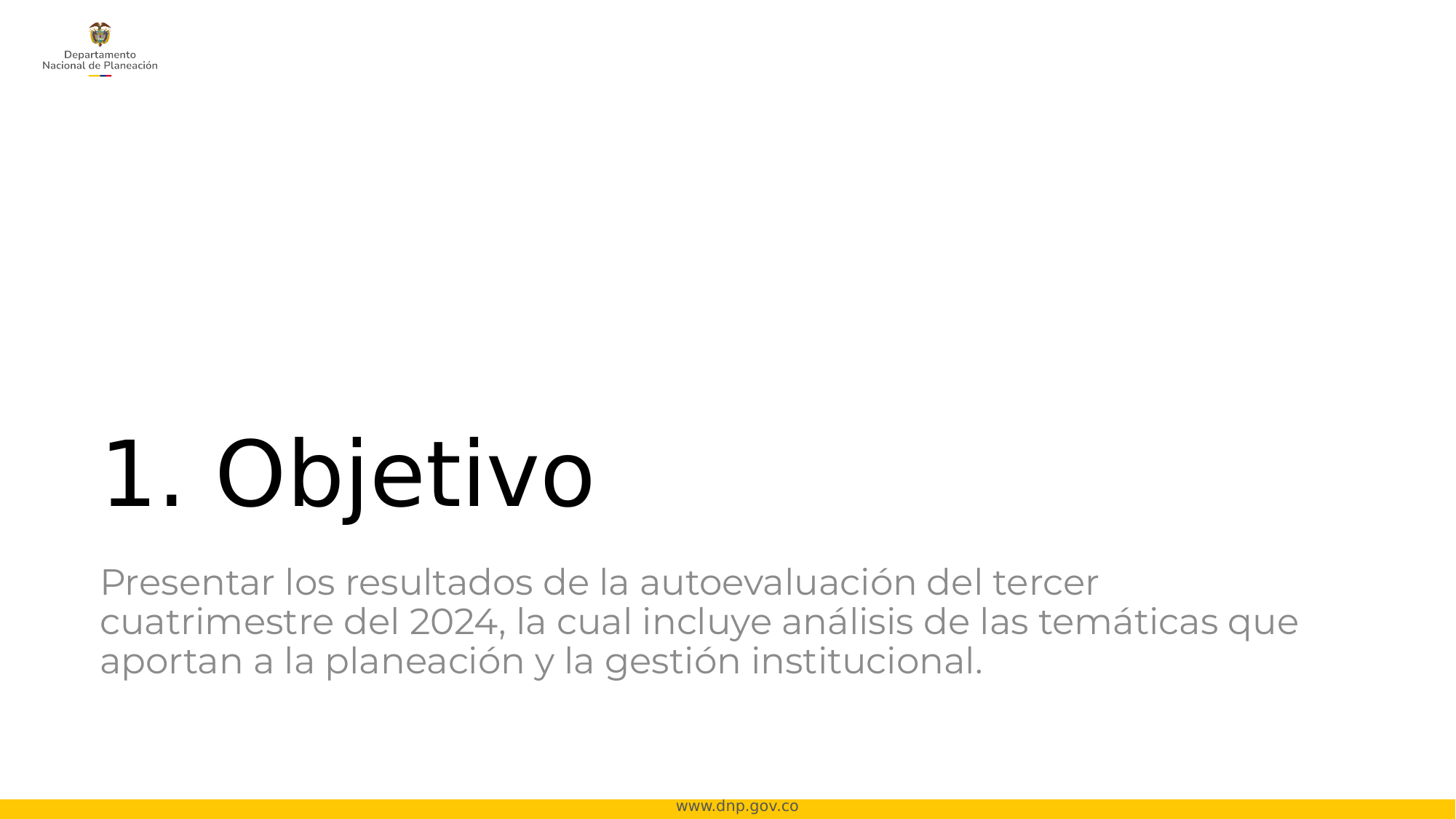

1. Objetivo
Presentar los resultados de la autoevaluación del tercer cuatrimestre del 2024, la cual incluye análisis de las temáticas que aportan a la planeación y la gestión institucional.